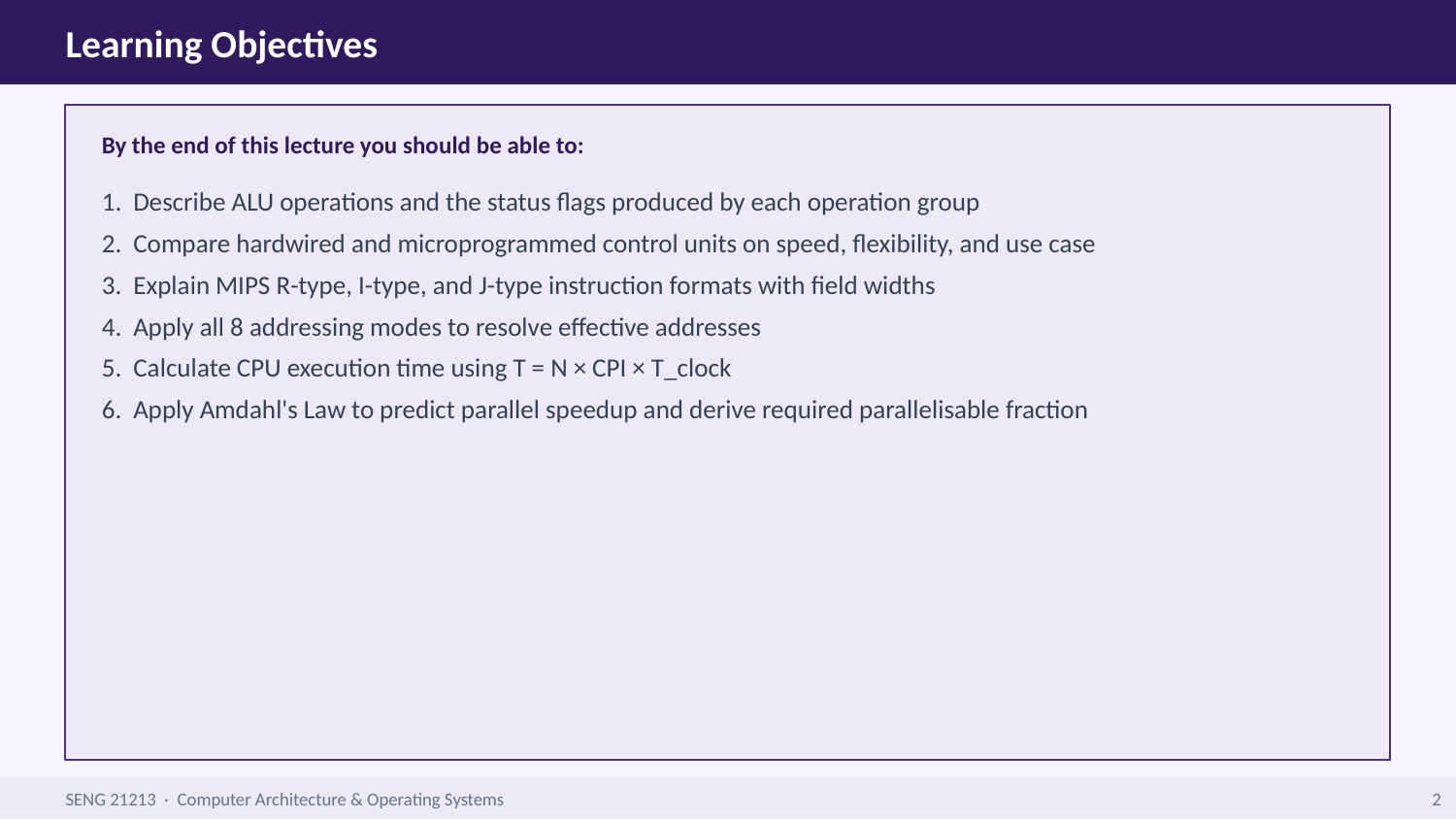

Learning Objectives

By the end of this lecture you should be able to:
1.  Describe ALU operations and the status flags produced by each operation group
2.  Compare hardwired and microprogrammed control units on speed, flexibility, and use case
3.  Explain MIPS R-type, I-type, and J-type instruction formats with field widths
4.  Apply all 8 addressing modes to resolve effective addresses
5.  Calculate CPU execution time using T = N × CPI × T_clock
6.  Apply Amdahl's Law to predict parallel speedup and derive required parallelisable fraction

SENG 21213  ·  Computer Architecture & Operating Systems
2